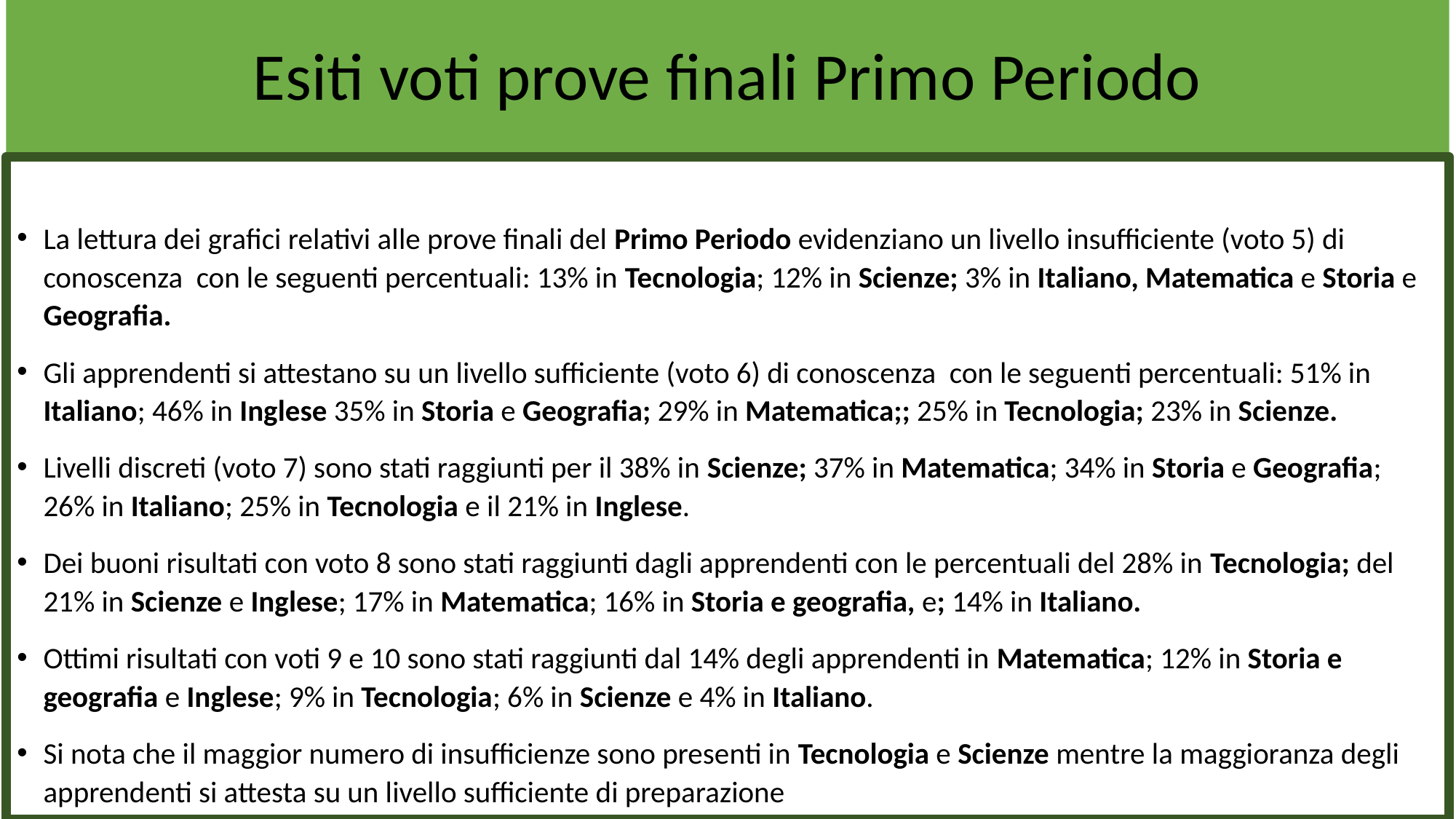

# Esiti voti prove finali Primo Periodo

La lettura dei grafici relativi alle prove finali del Primo Periodo evidenziano un livello insufficiente (voto 5) di conoscenza  con le seguenti percentuali: 13% in Tecnologia; 12% in Scienze; 3% in Italiano, Matematica e Storia e Geografia.
Gli apprendenti si attestano su un livello sufficiente (voto 6) di conoscenza  con le seguenti percentuali: 51% in Italiano; 46% in Inglese 35% in Storia e Geografia; 29% in Matematica;; 25% in Tecnologia; 23% in Scienze.
Livelli discreti (voto 7) sono stati raggiunti per il 38% in Scienze; 37% in Matematica; 34% in Storia e Geografia; 26% in Italiano; 25% in Tecnologia e il 21% in Inglese.
Dei buoni risultati con voto 8 sono stati raggiunti dagli apprendenti con le percentuali del 28% in Tecnologia; del 21% in Scienze e Inglese; 17% in Matematica; 16% in Storia e geografia, e; 14% in Italiano.
Ottimi risultati con voti 9 e 10 sono stati raggiunti dal 14% degli apprendenti in Matematica; 12% in Storia e geografia e Inglese; 9% in Tecnologia; 6% in Scienze e 4% in Italiano.
Si nota che il maggior numero di insufficienze sono presenti in Tecnologia e Scienze mentre la maggioranza degli apprendenti si attesta su un livello sufficiente di preparazione